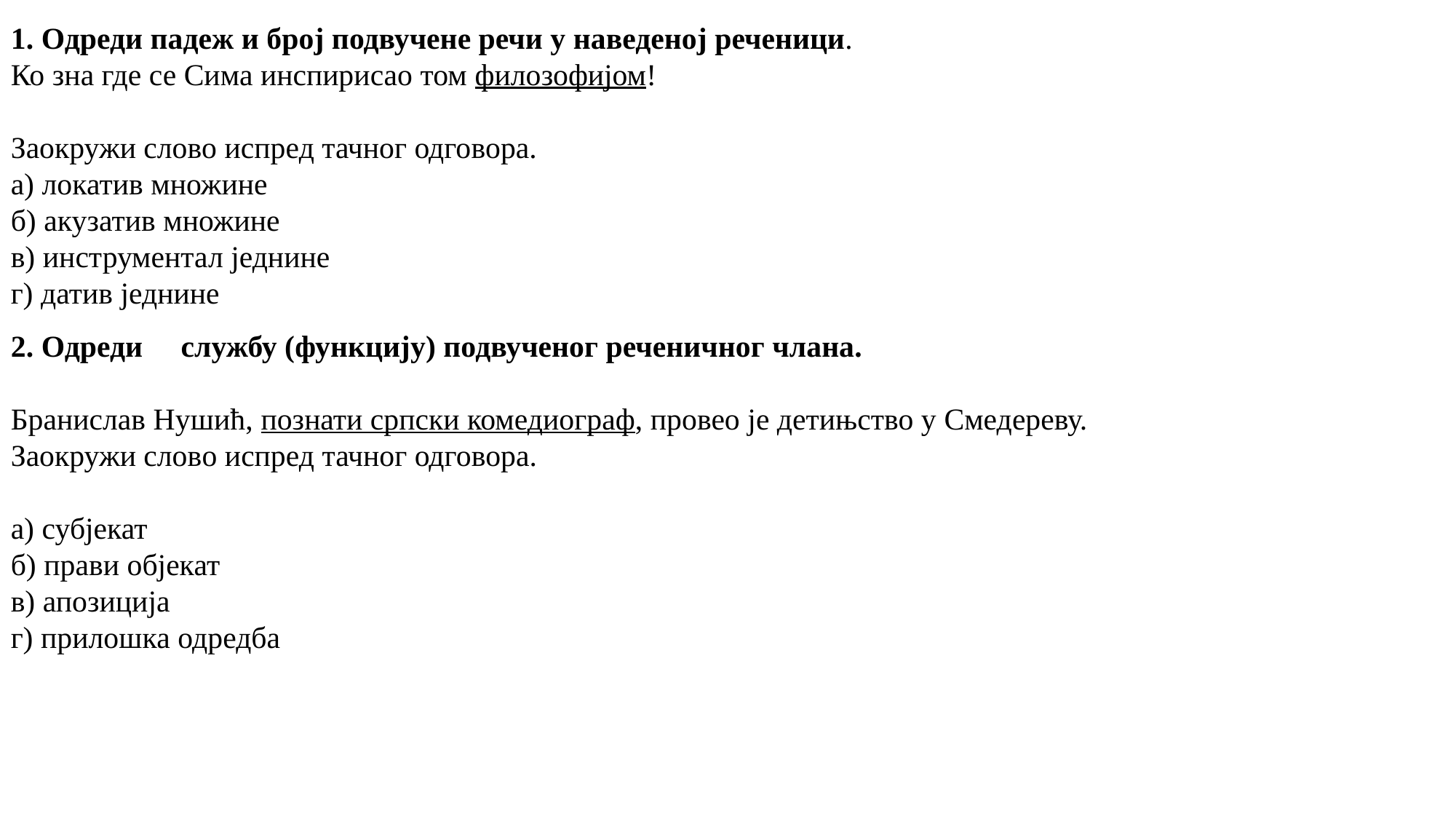

1. Одреди падеж и број подвучене речи у наведеној реченици.
Ко зна где се Сима инспирисао том филозофијом!

Заокружи слово испред тачног одговора.
а) локатив множине
б) акузатив множине
в) инструментал једнине
г) датив једнине
2. Одреди     службу (функцију) подвученог реченичног члана.

Бранислав Нушић, познати српски комедиограф, провео је детињство у Смедереву.
Заокружи словo испред тачног одговора.

а) субјекат
б) прави објекат
в) апозиција
г) прилошка одредба